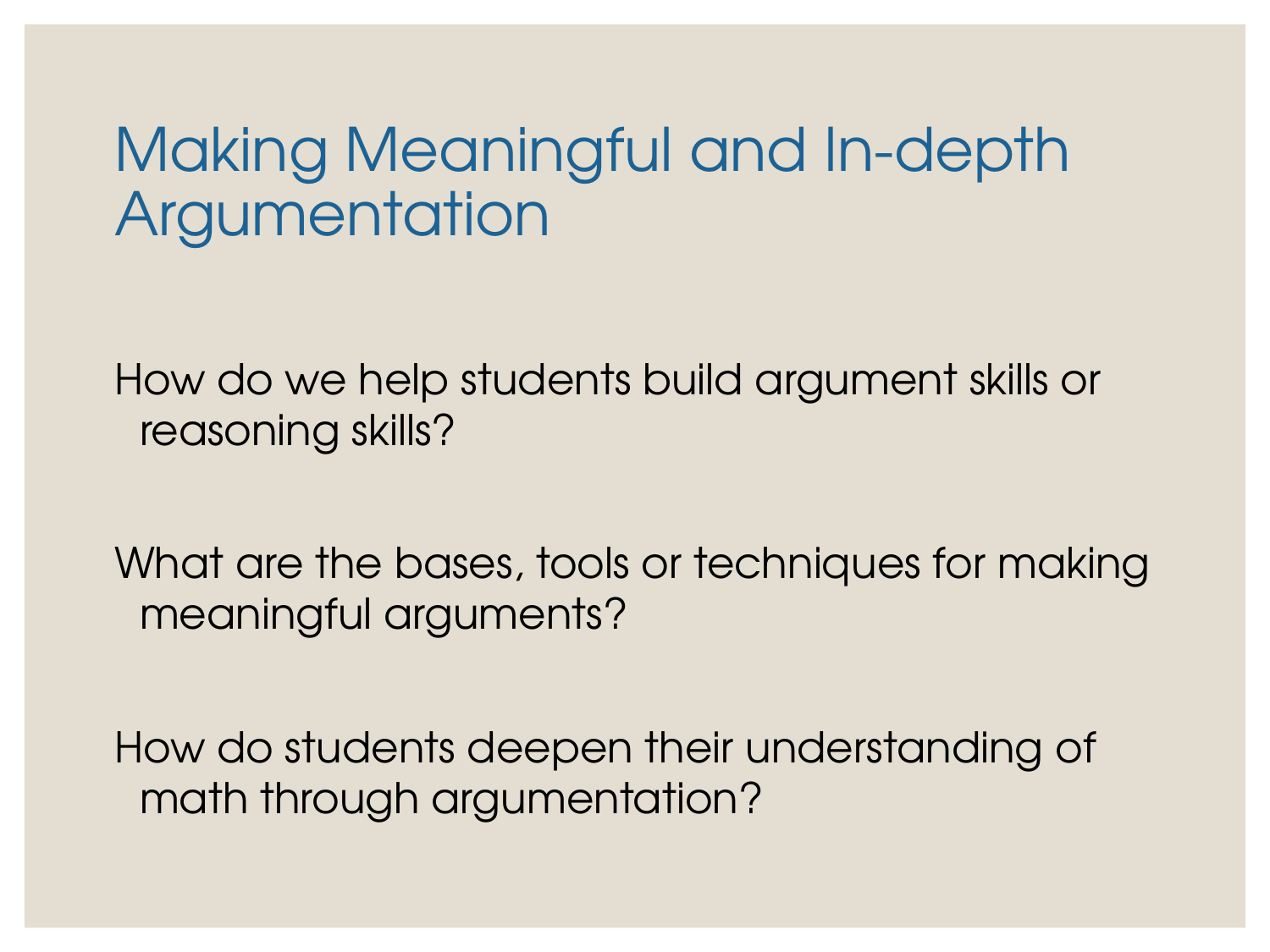

# Making Meaningful and In-depth Argumentation

How do we help students build argument skills or reasoning skills?

What are the bases, tools or techniques for making meaningful arguments?

How do students deepen their understanding of math through argumentation?